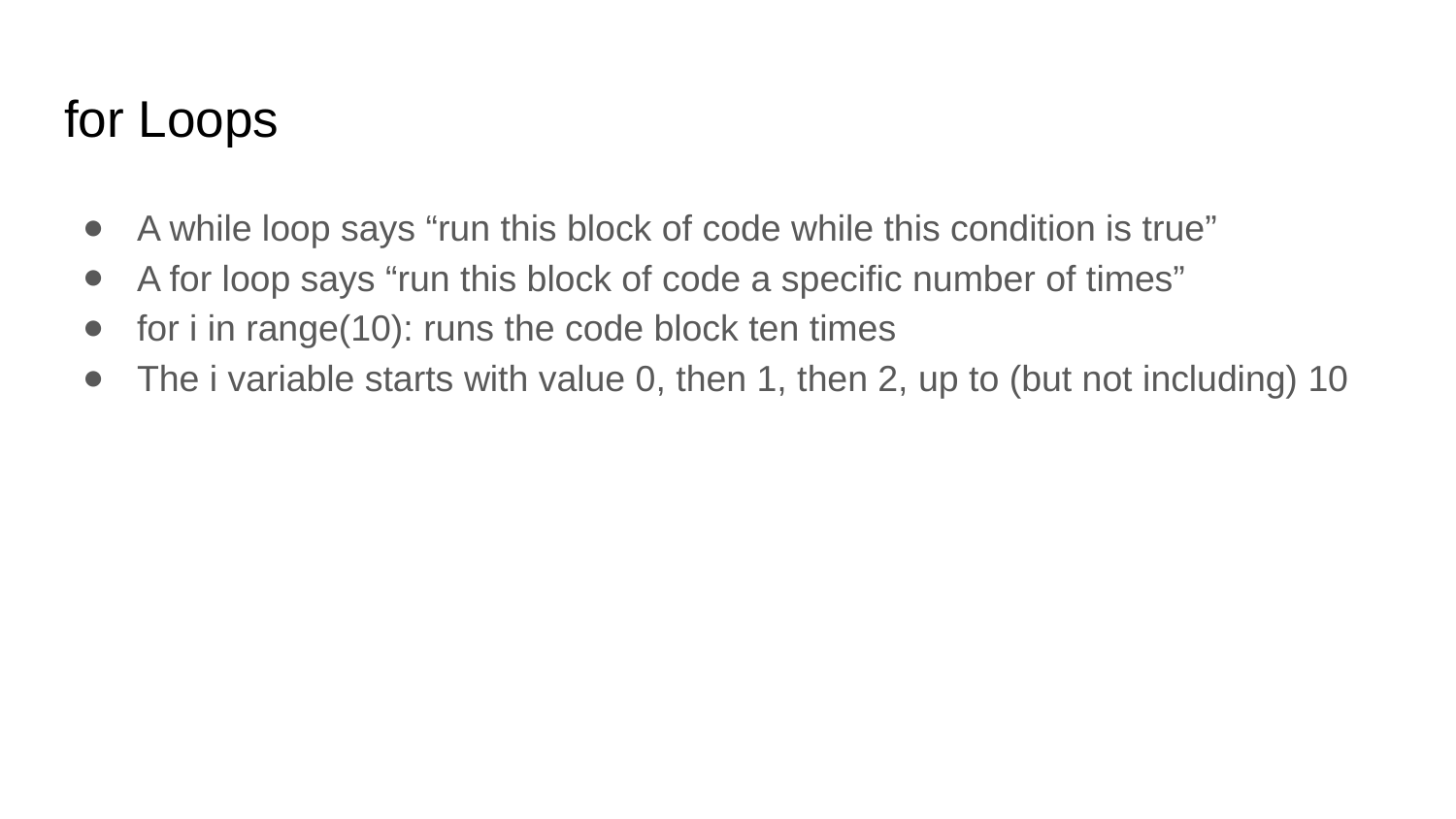

# for Loops
A while loop says “run this block of code while this condition is true”
A for loop says “run this block of code a specific number of times”
for i in range(10): runs the code block ten times
The i variable starts with value 0, then 1, then 2, up to (but not including) 10